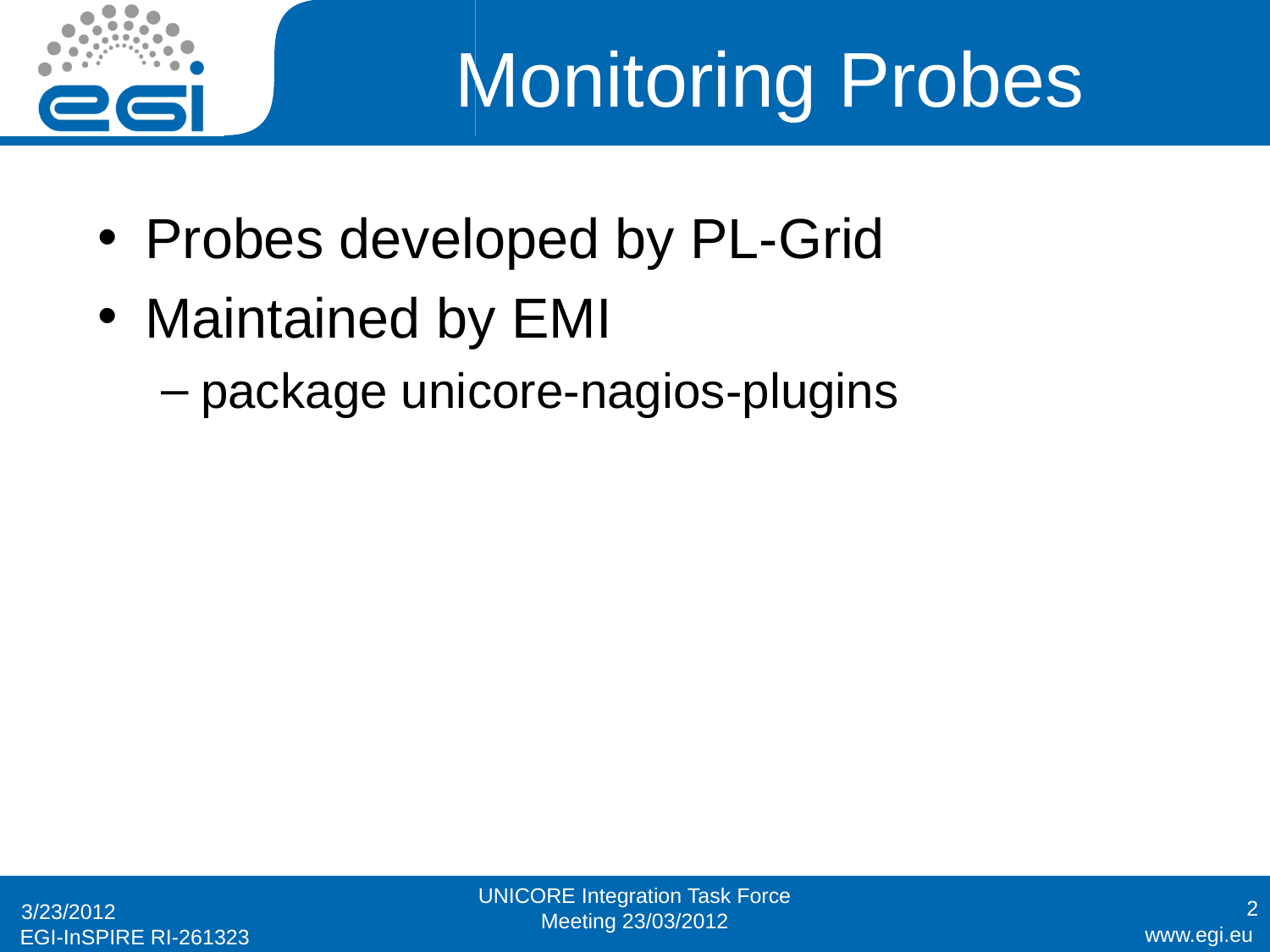

# Monitoring Probes
Probes developed by PL-Grid
Maintained by EMI
package unicore-nagios-plugins
UNICORE Integration Task Force Meeting 23/03/2012
2
3/23/2012